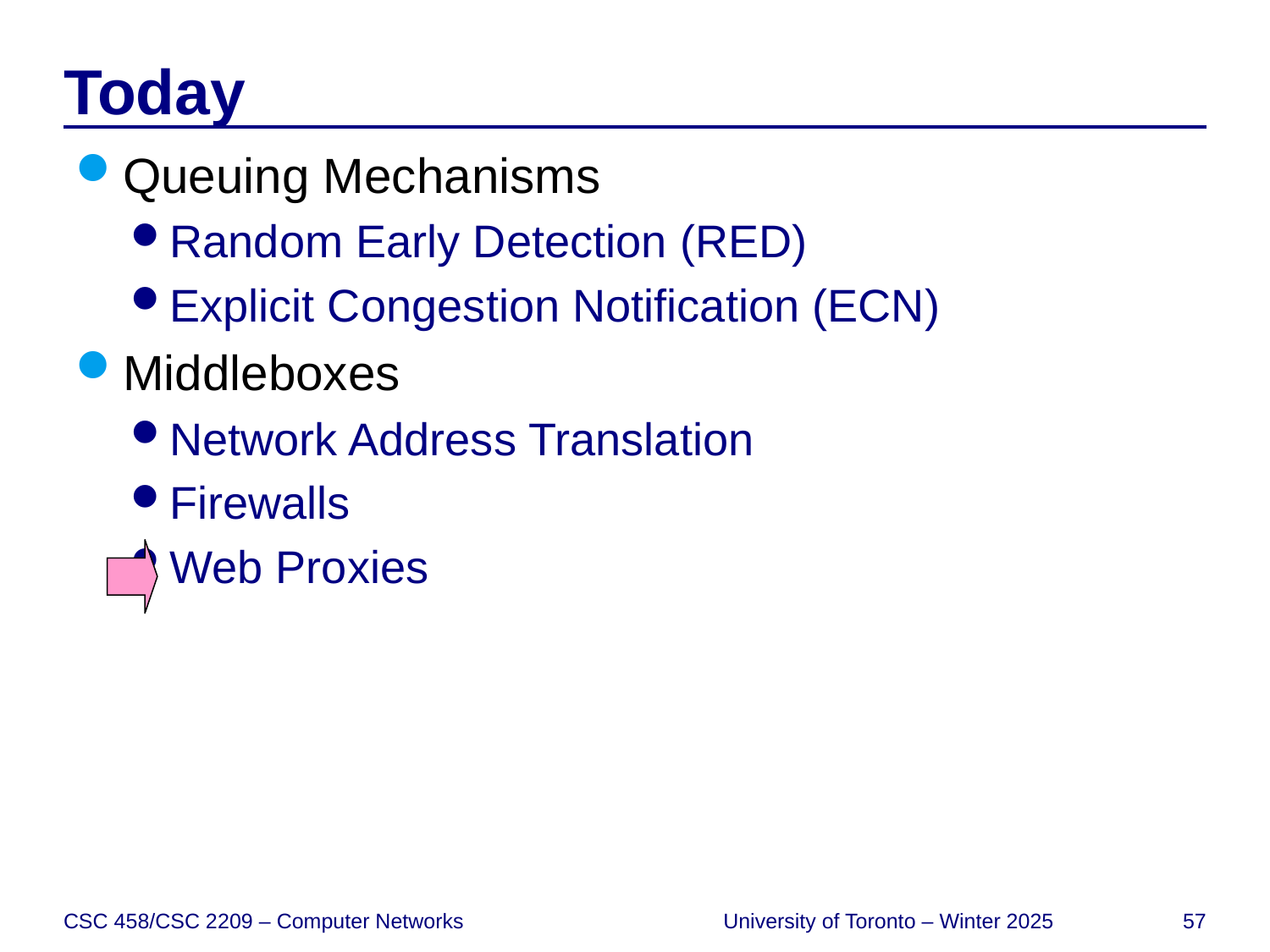

# Today
Queuing Mechanisms
Random Early Detection (RED)
Explicit Congestion Notification (ECN)
Middleboxes
Network Address Translation
Firewalls
Web Proxies

CSC 458/CSC 2209 – Computer Networks
University of Toronto – Winter 2025
57